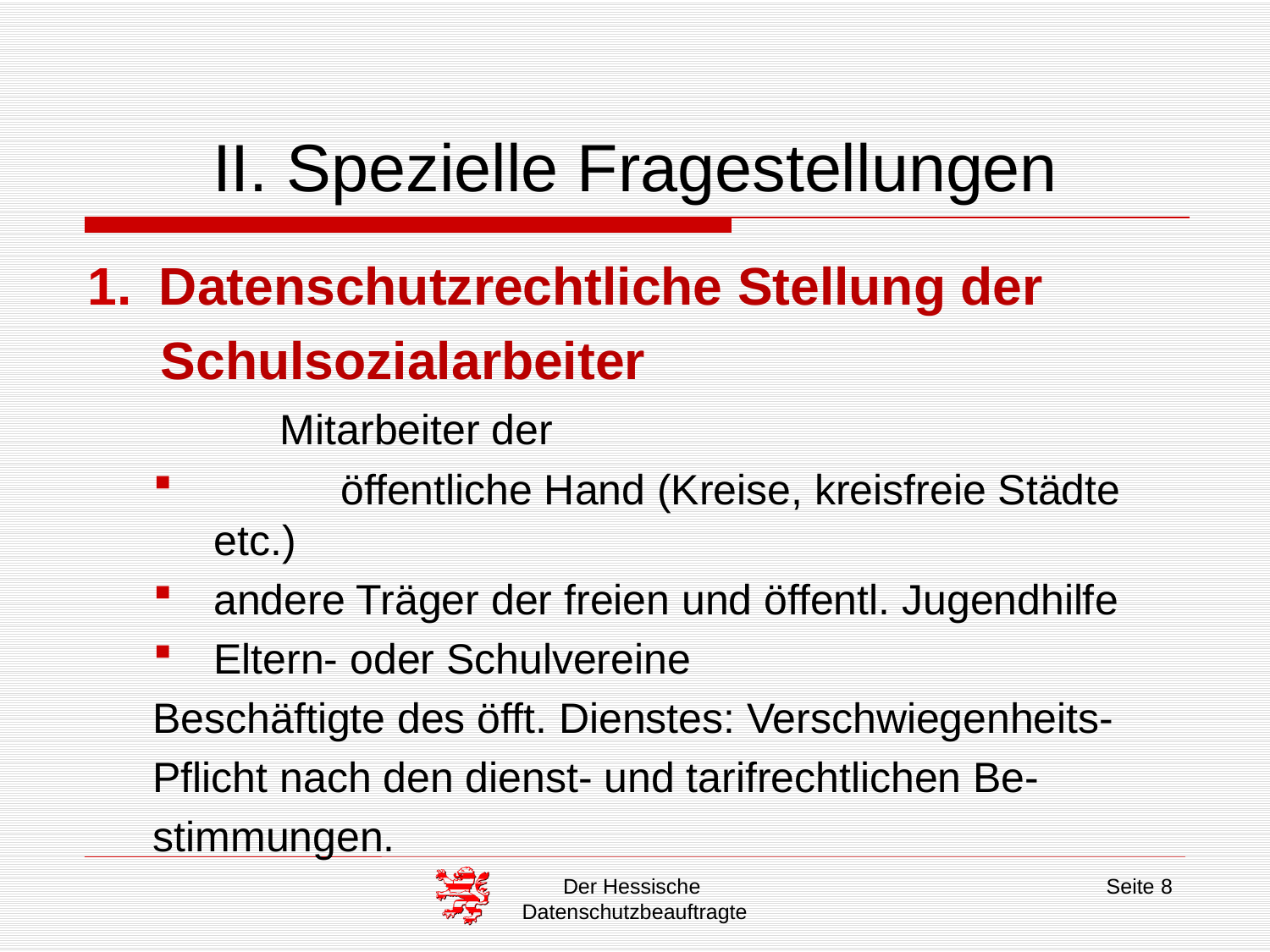

# II. Spezielle Fragestellungen
Datenschutzrechtliche Stellung der
     Schulsozialarbeiter
	Mitarbeiter der
	öffentliche Hand (Kreise, kreisfreie Städte etc.)
andere Träger der freien und öffentl. Jugendhilfe
Eltern- oder Schulvereine
Beschäftigte des öfft. Dienstes: Verschwiegenheits-
Pflicht nach den dienst- und tarifrechtlichen Be-
stimmungen.

Der Hessische
Datenschutzbeauftragte
Seite 8